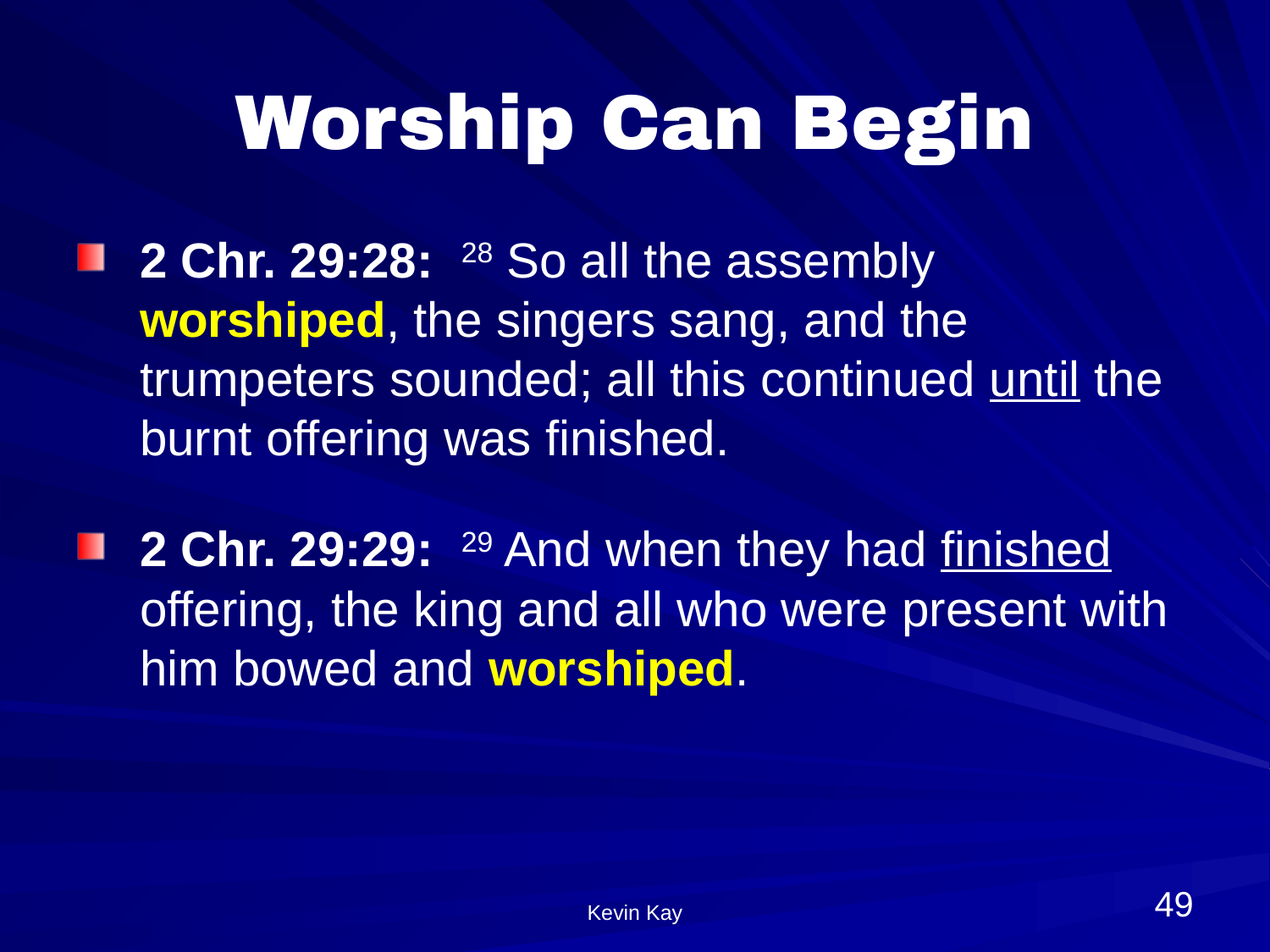

# Worship Can Begin
2 Chr. 29:28:  28 So all the assembly worshiped, the singers sang, and the trumpeters sounded; all this continued until the burnt offering was finished.
2 Chr. 29:29:  29 And when they had finished offering, the king and all who were present with him bowed and worshiped.

49
Kevin Kay